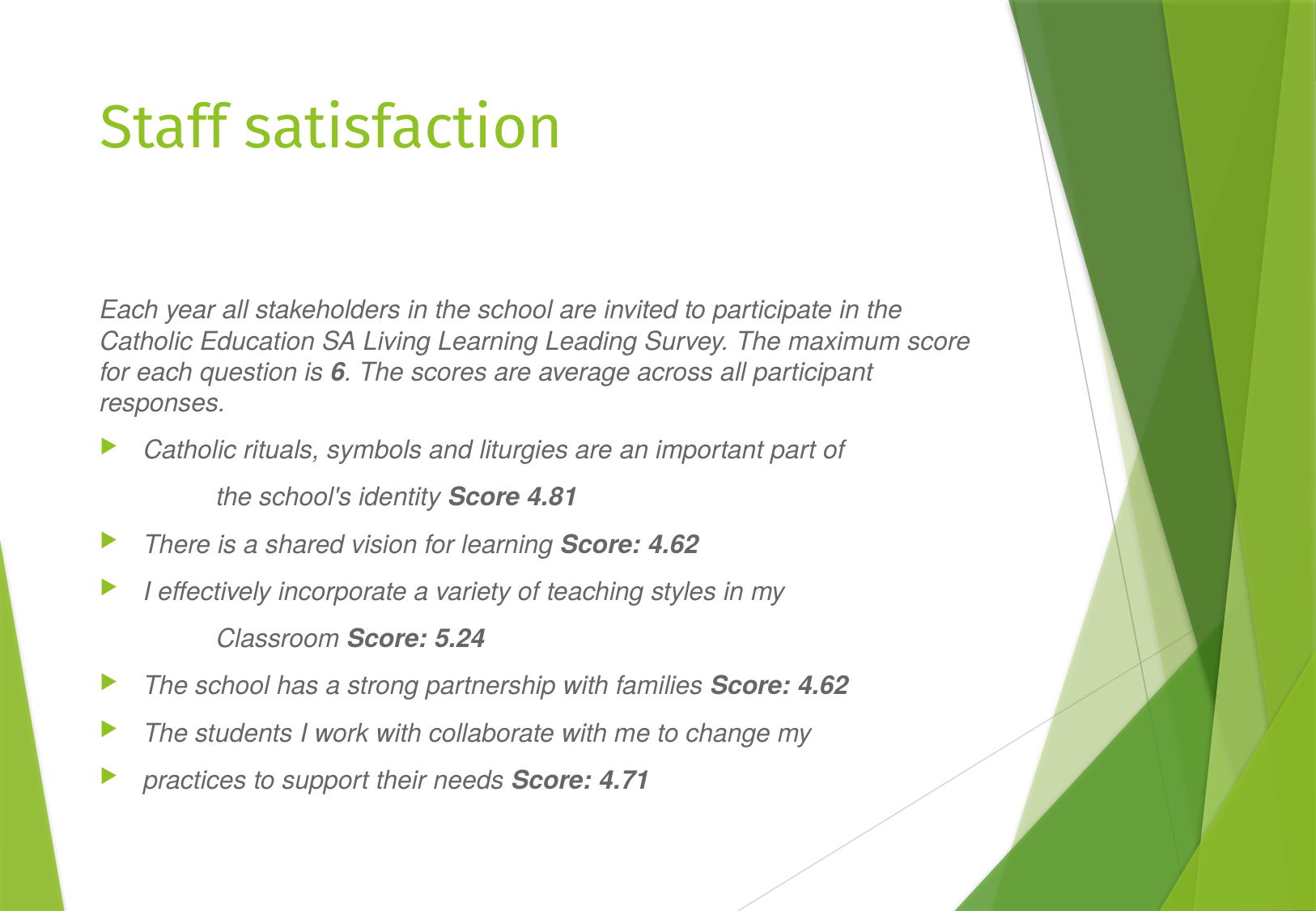

# Staff satisfaction
Each year all stakeholders in the school are invited to participate in the Catholic Education SA Living Learning Leading Survey. The maximum score for each question is 6. The scores are average across all participant responses.
Catholic rituals, symbols and liturgies are an important part of
		the school's identity Score 4.81
There is a shared vision for learning Score: 4.62
I effectively incorporate a variety of teaching styles in my
		Classroom Score: 5.24
The school has a strong partnership with families Score: 4.62
The students I work with collaborate with me to change my
practices to support their needs Score: 4.71